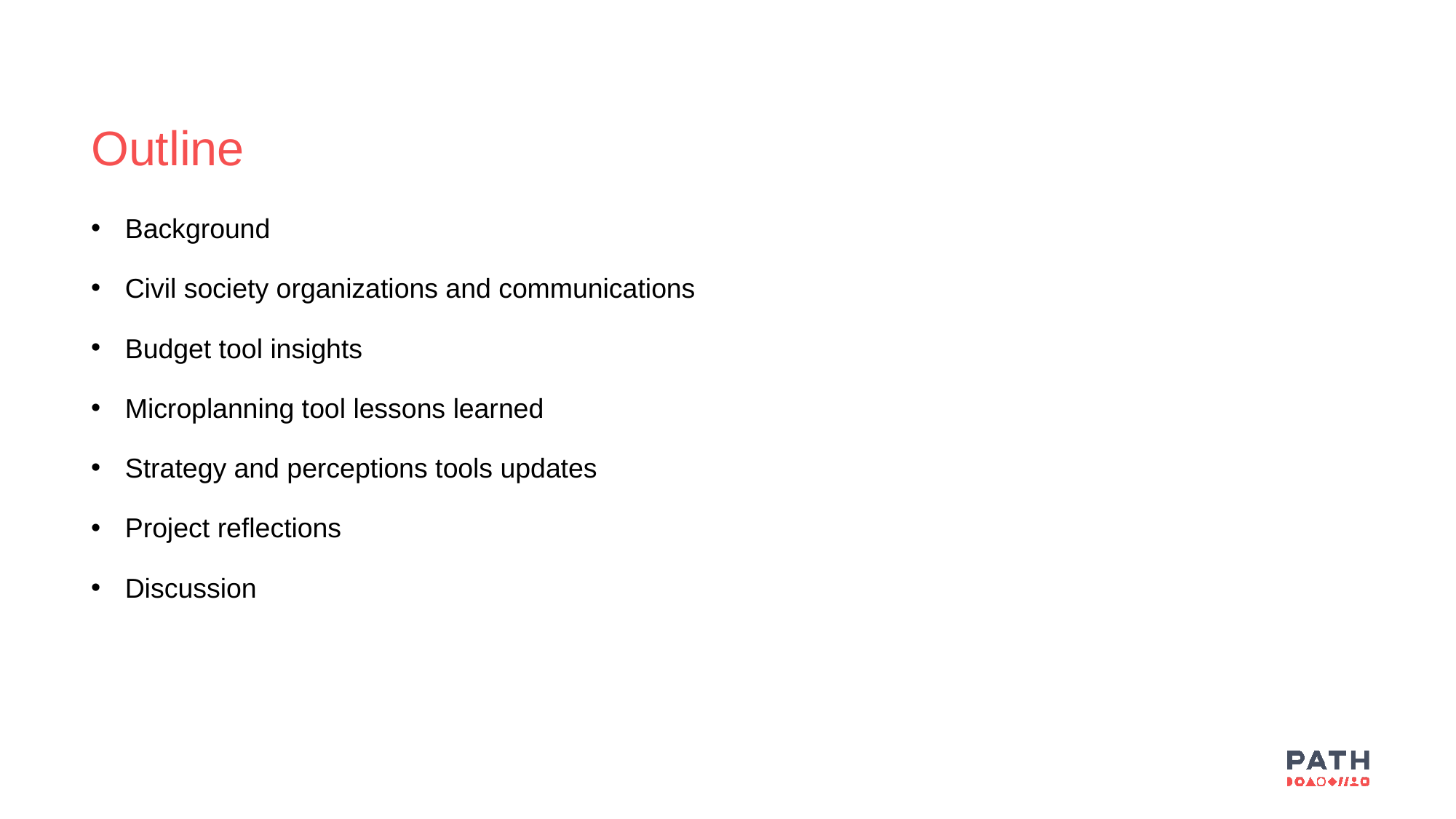

Outline
Background
Civil society organizations and communications
Budget tool insights
Microplanning tool lessons learned
Strategy and perceptions tools updates
Project reflections
Discussion